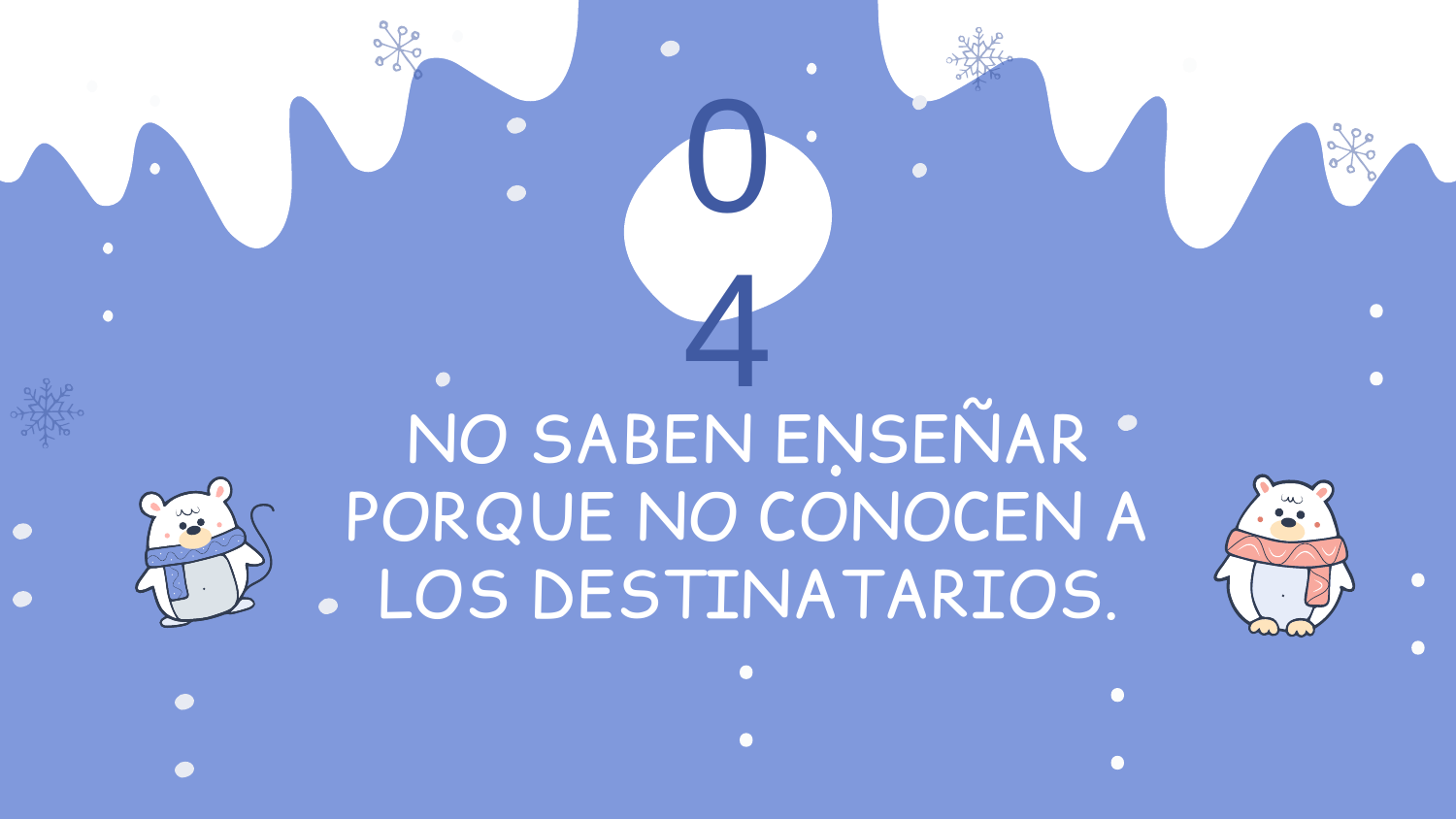

04
# NO SABEN ENSEÑAR PORQUE NO CONOCEN A LOS DESTINATARIOS.